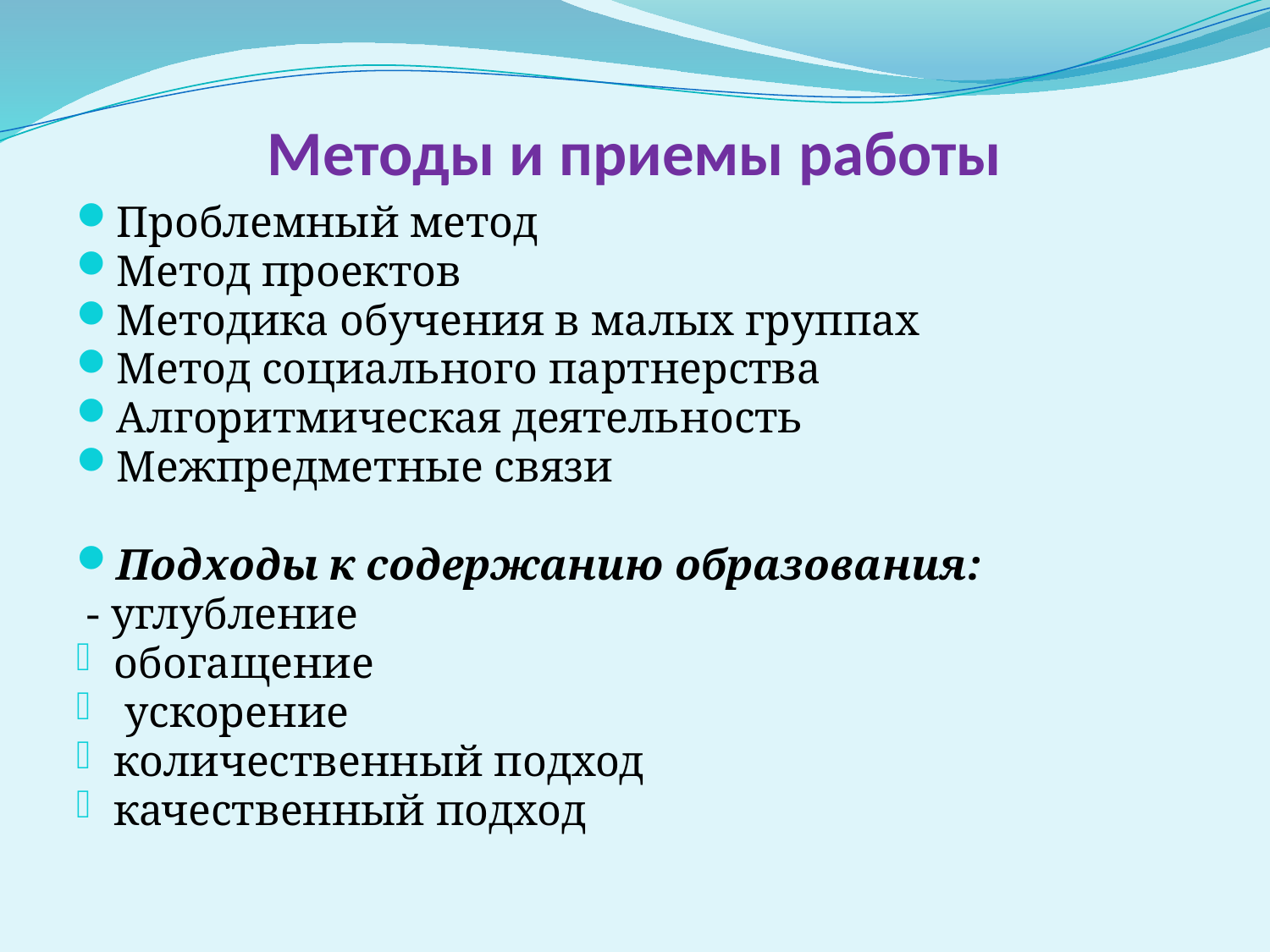

# Методы и приемы работы
Проблемный метод
Метод проектов
Методика обучения в малых группах
Метод социального партнерства
Алгоритмическая деятельность
Межпредметные связи

Подходы к содержанию образования:
 - углубление
обогащение
 ускорение
количественный подход
качественный подход